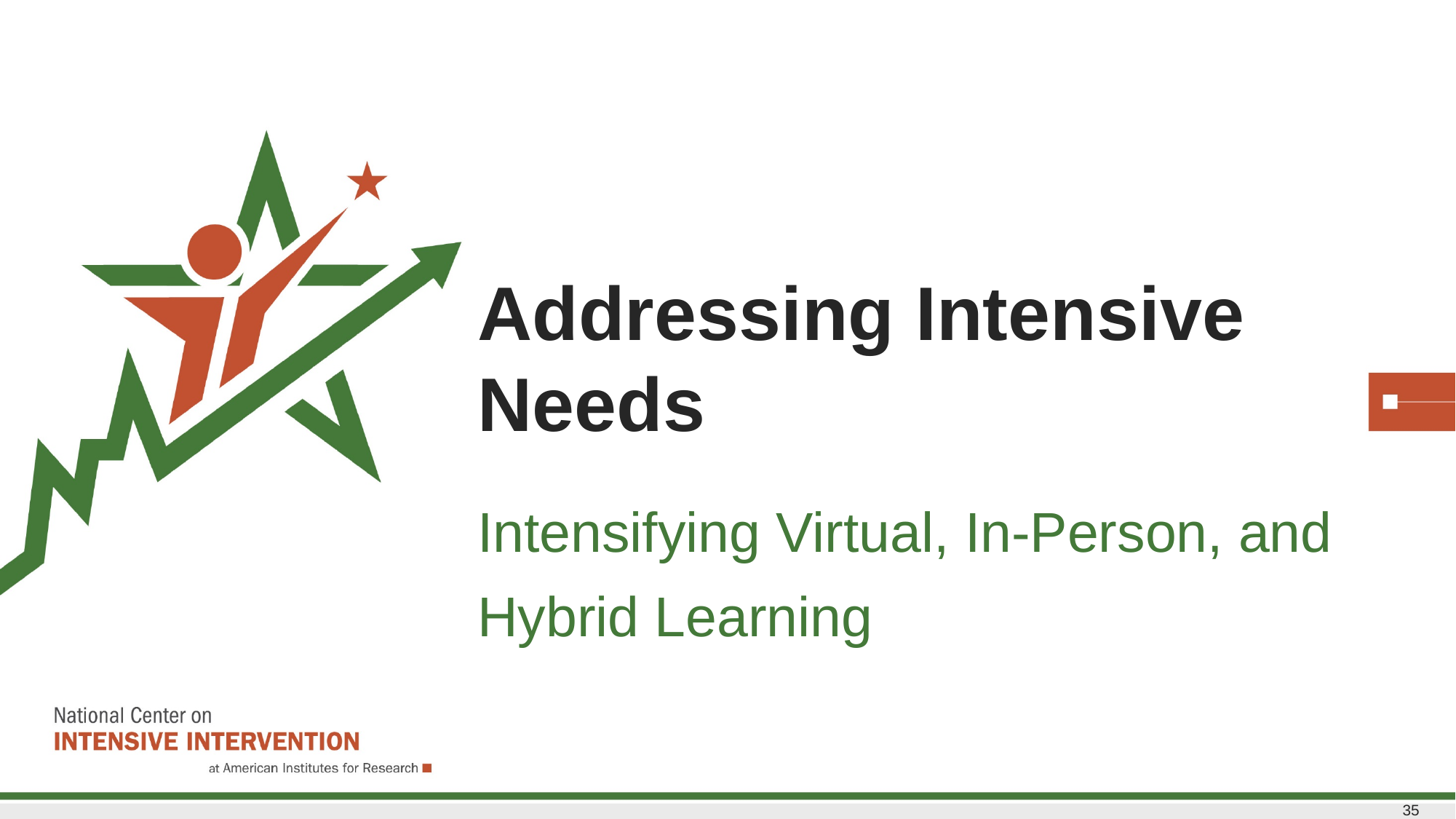

# Addressing Intensive Needs
Intensifying Virtual, In-Person, and Hybrid Learning
35